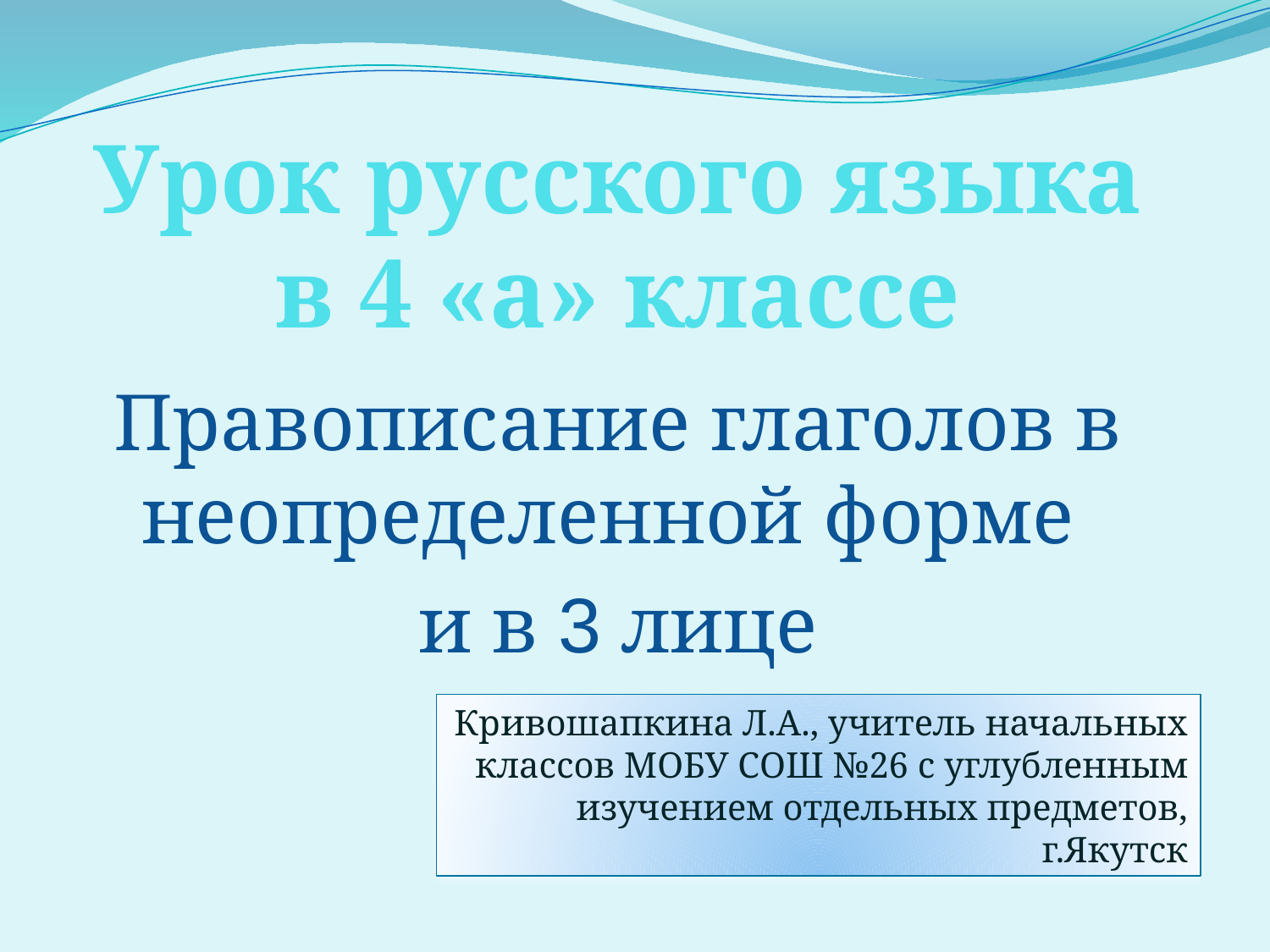

# Урок русского языка в 4 «а» классе
Правописание глаголов в неопределенной форме
и в 3 лице
Кривошапкина Л.А., учитель начальных классов МОБУ СОШ №26 с углубленным изучением отдельных предметов, г.Якутск